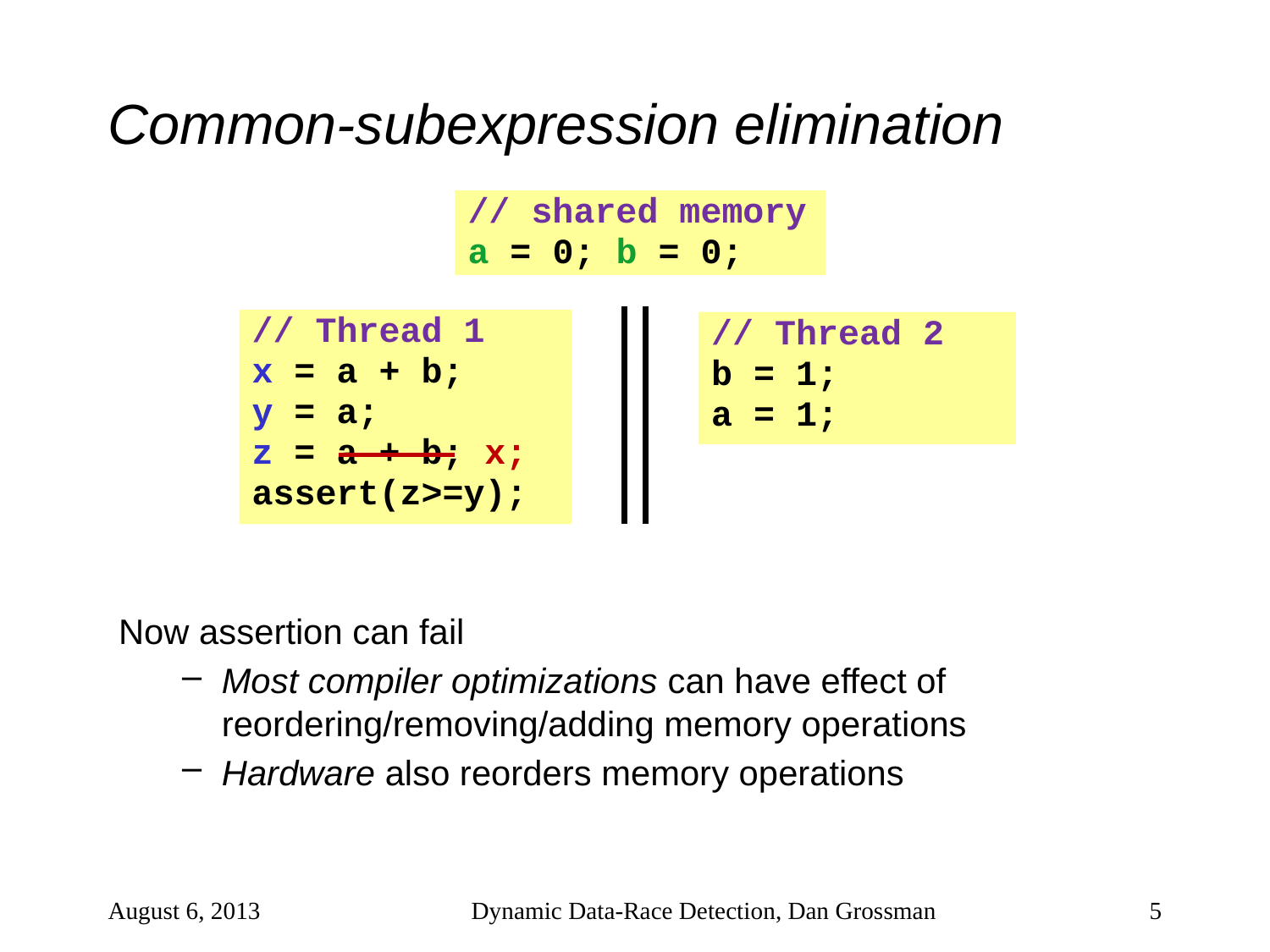

# Common-subexpression elimination
// shared memory
a = 0; b = 0;

// Thread 1
x = a + b;
y = a;
z = a + b; x;
assert(z>=y);
// Thread 2
b = 1;
a = 1;

Now assertion can fail
Most compiler optimizations can have effect of reordering/removing/adding memory operations
Hardware also reorders memory operations
August 6, 2013
Dynamic Data-Race Detection, Dan Grossman
5